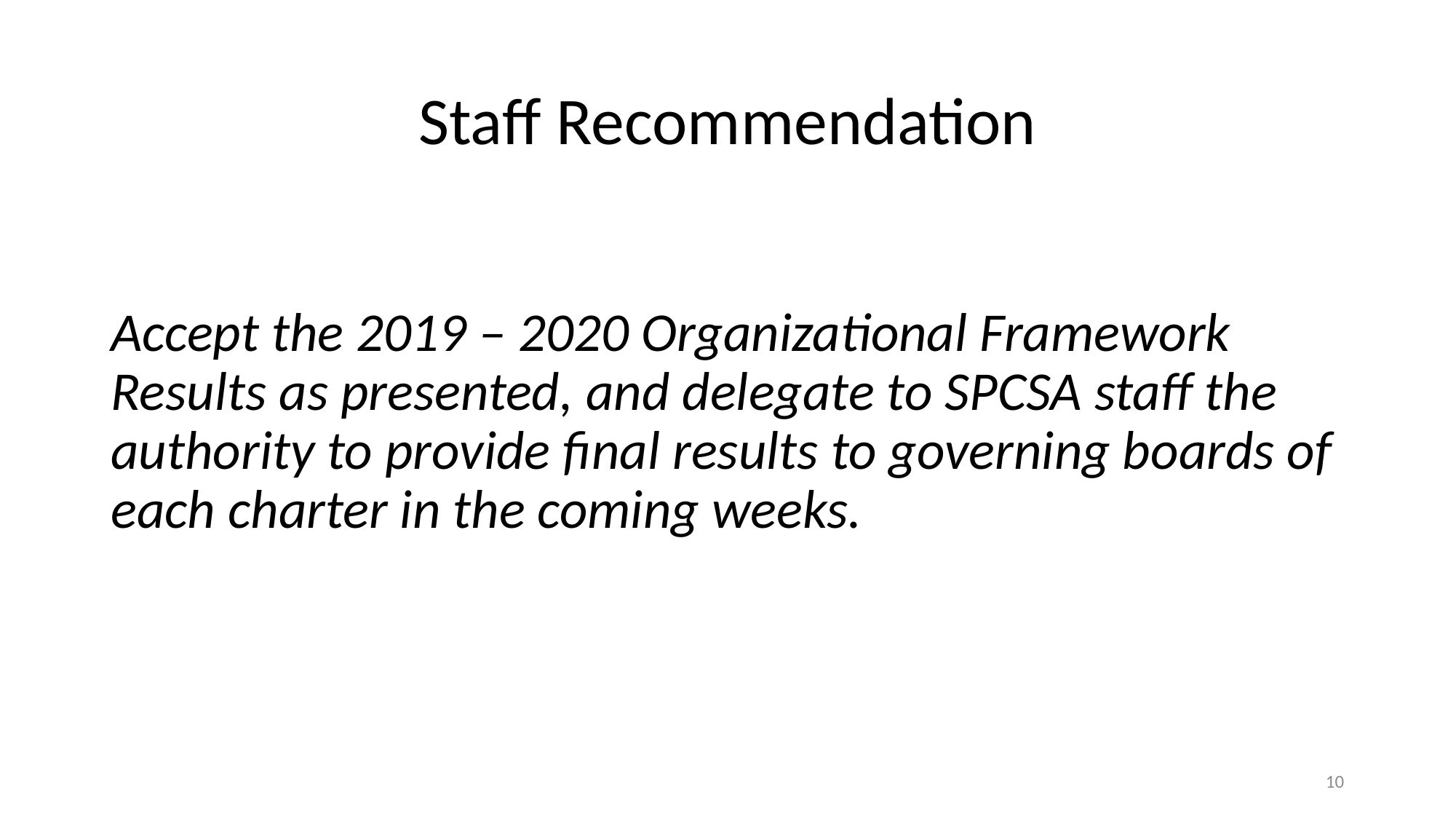

# Staff Recommendation

Accept the 2019 – 2020 Organizational Framework Results as presented, and delegate to SPCSA staff the authority to provide final results to governing boards of each charter in the coming weeks.
10